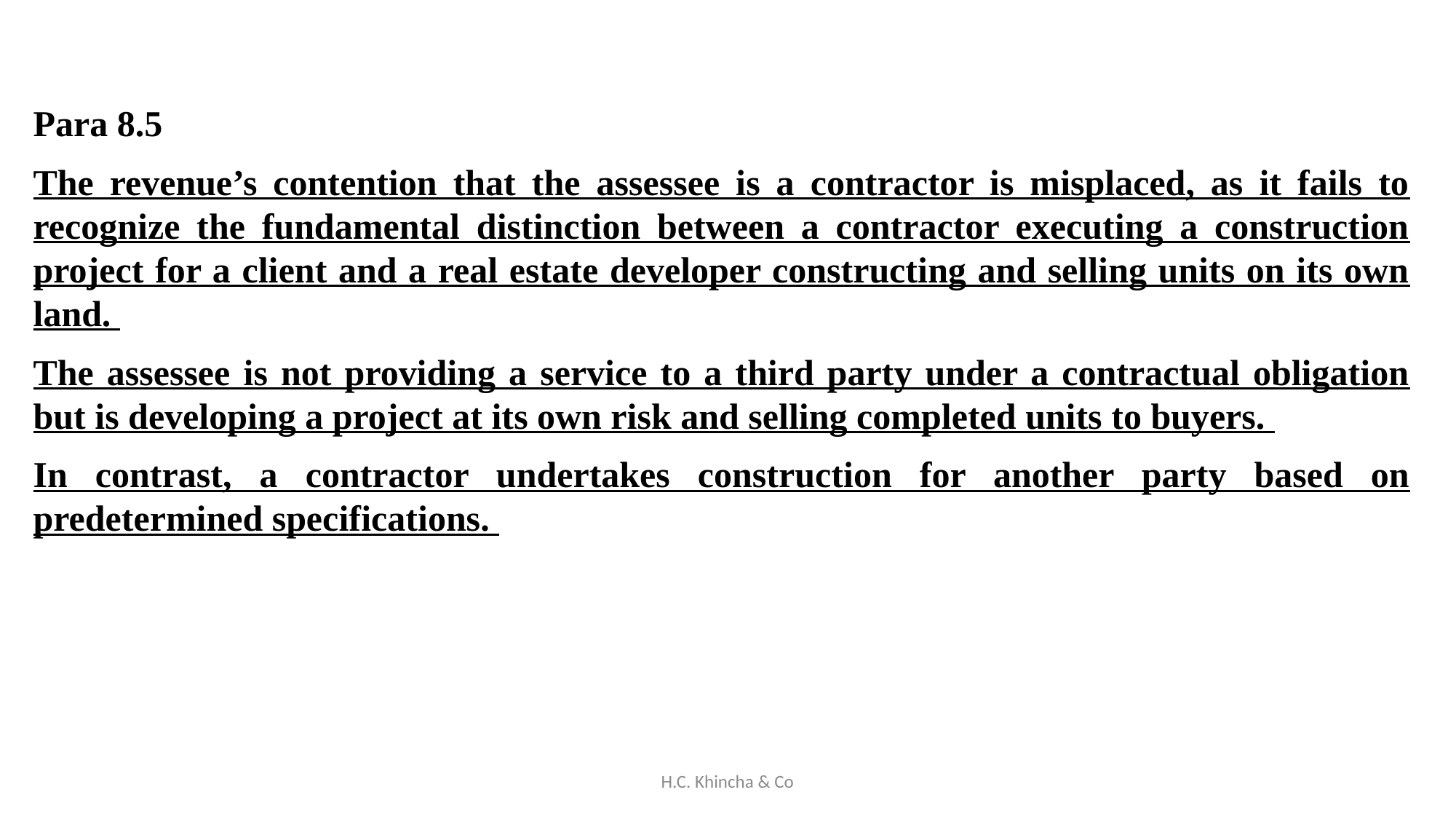

Para 8.5
The revenue’s contention that the assessee is a contractor is misplaced, as it fails to recognize the fundamental distinction between a contractor executing a construction project for a client and a real estate developer constructing and selling units on its own land.
The assessee is not providing a service to a third party under a contractual obligation but is developing a project at its own risk and selling completed units to buyers.
In contrast, a contractor undertakes construction for another party based on predetermined specifications.
H.C. Khincha & Co